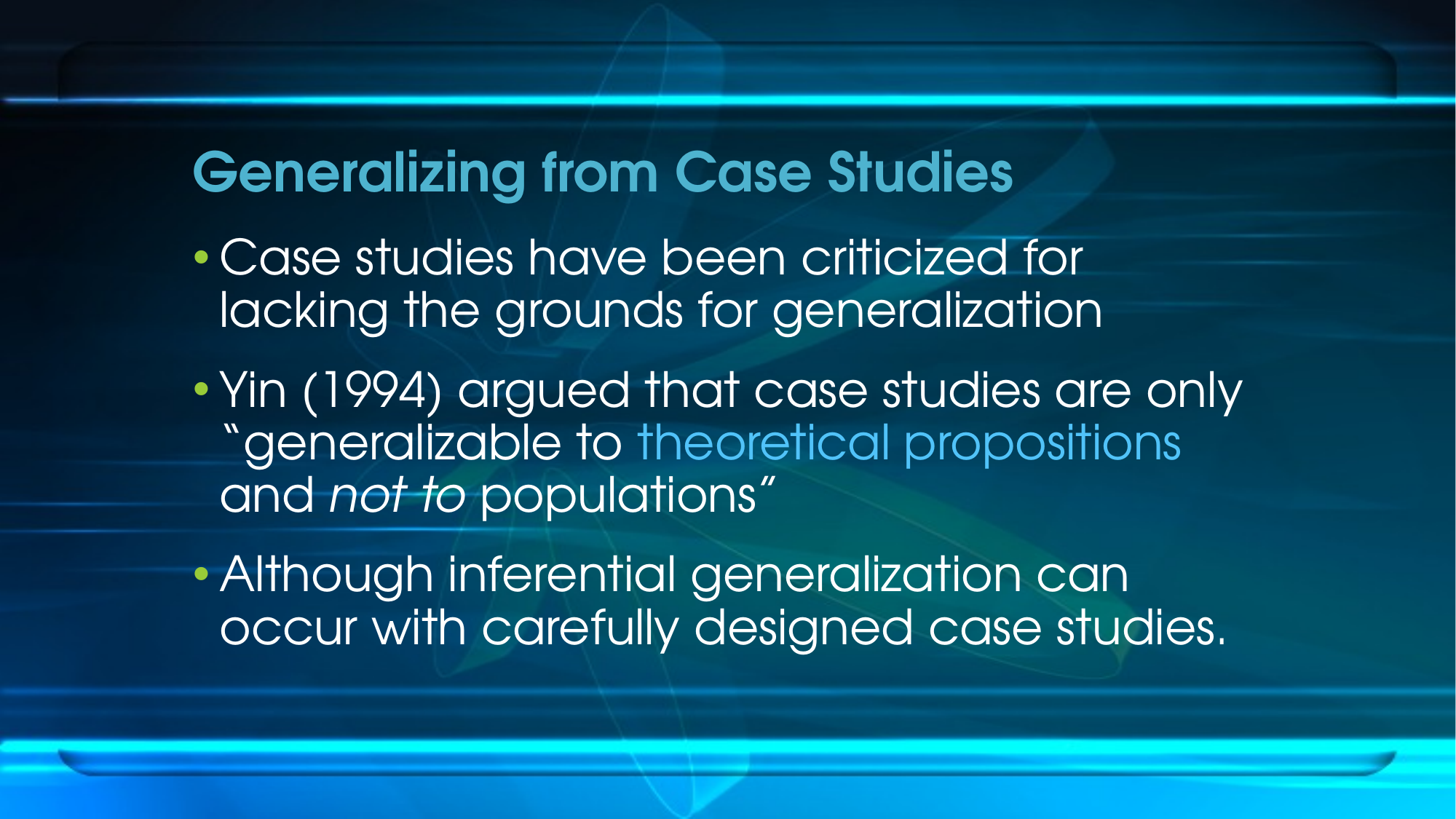

# Generalizing from Case Studies
Case studies have been criticized for lacking the grounds for generalization
Yin (1994) argued that case studies are only “generalizable to theoretical propositions and not to populations”
Although inferential generalization can occur with carefully designed case studies.